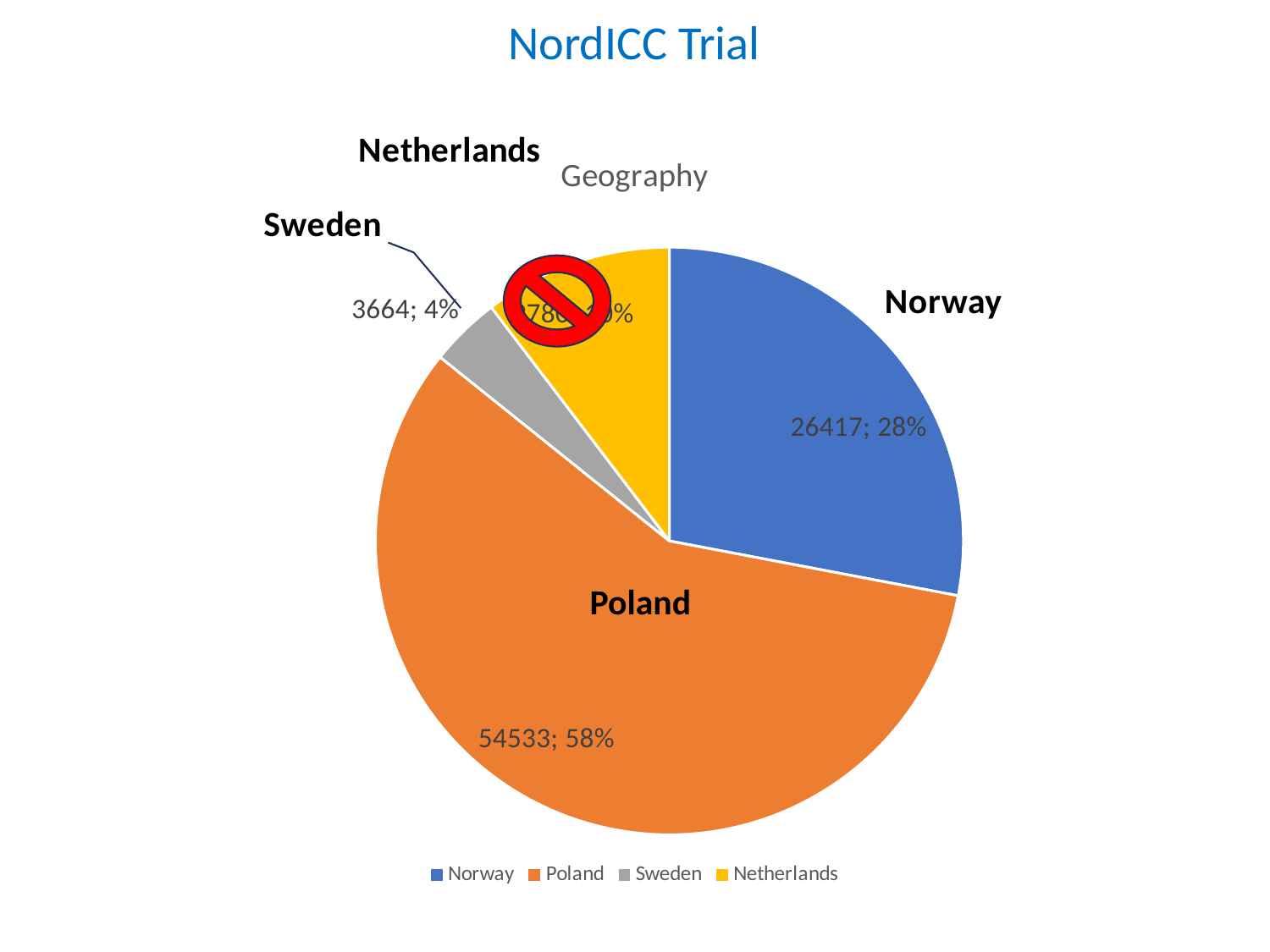

### Chart:

| Category | Geography |
|---|---|
| Norway | 26417.0 |
| Poland | 54533.0 |
| Sweden | 3664.0 |
| Netherlands | 9780.0 |
Poland